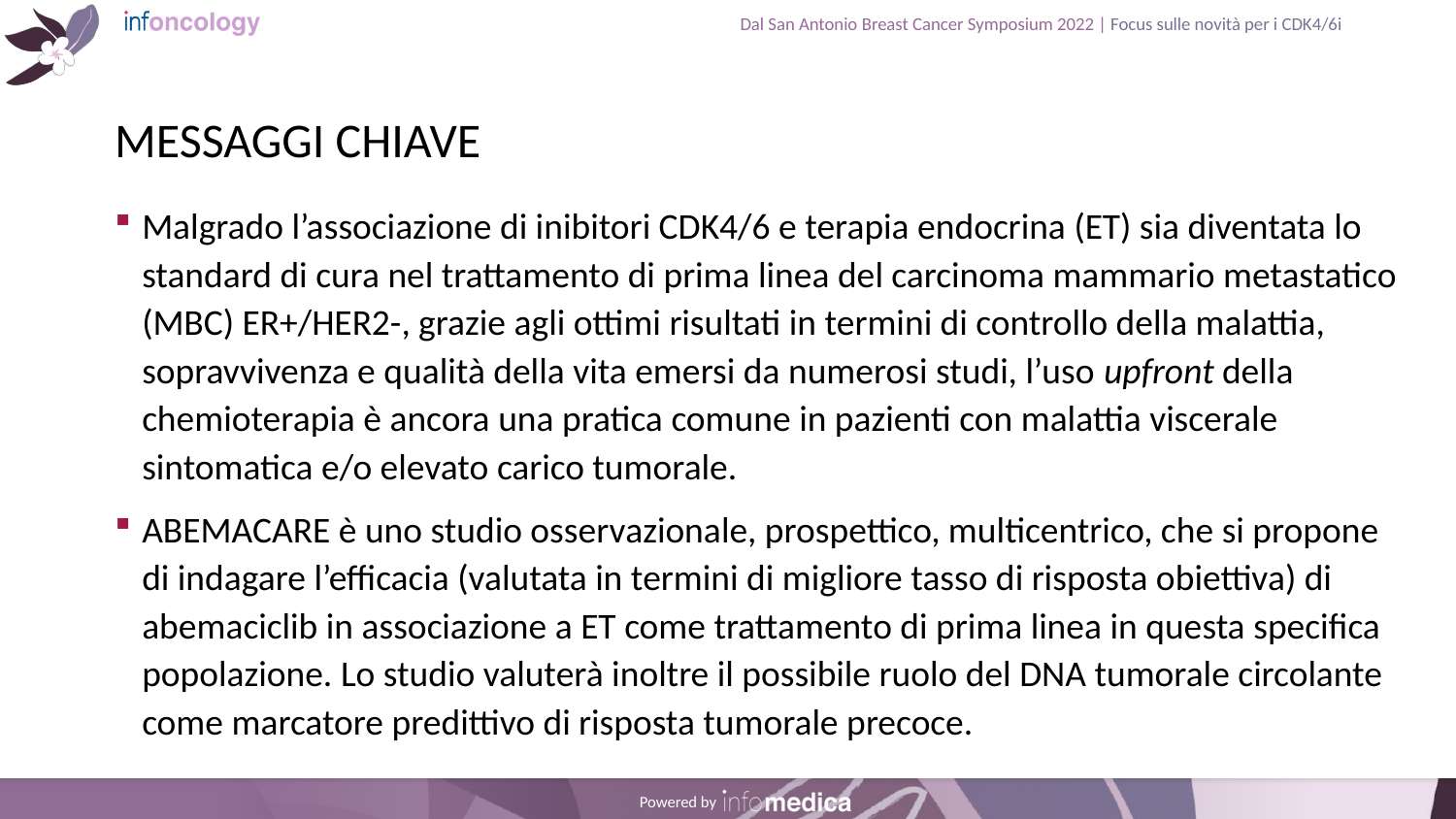

# MESSAGGI CHIAVE
Malgrado l’associazione di inibitori CDK4/6 e terapia endocrina (ET) sia diventata lo standard di cura nel trattamento di prima linea del carcinoma mammario metastatico (MBC) ER+/HER2-, grazie agli ottimi risultati in termini di controllo della malattia, sopravvivenza e qualità della vita emersi da numerosi studi, l’uso upfront della chemioterapia è ancora una pratica comune in pazienti con malattia viscerale sintomatica e/o elevato carico tumorale.
ABEMACARE è uno studio osservazionale, prospettico, multicentrico, che si propone di indagare l’efficacia (valutata in termini di migliore tasso di risposta obiettiva) di abemaciclib in associazione a ET come trattamento di prima linea in questa specifica popolazione. Lo studio valuterà inoltre il possibile ruolo del DNA tumorale circolante come marcatore predittivo di risposta tumorale precoce.